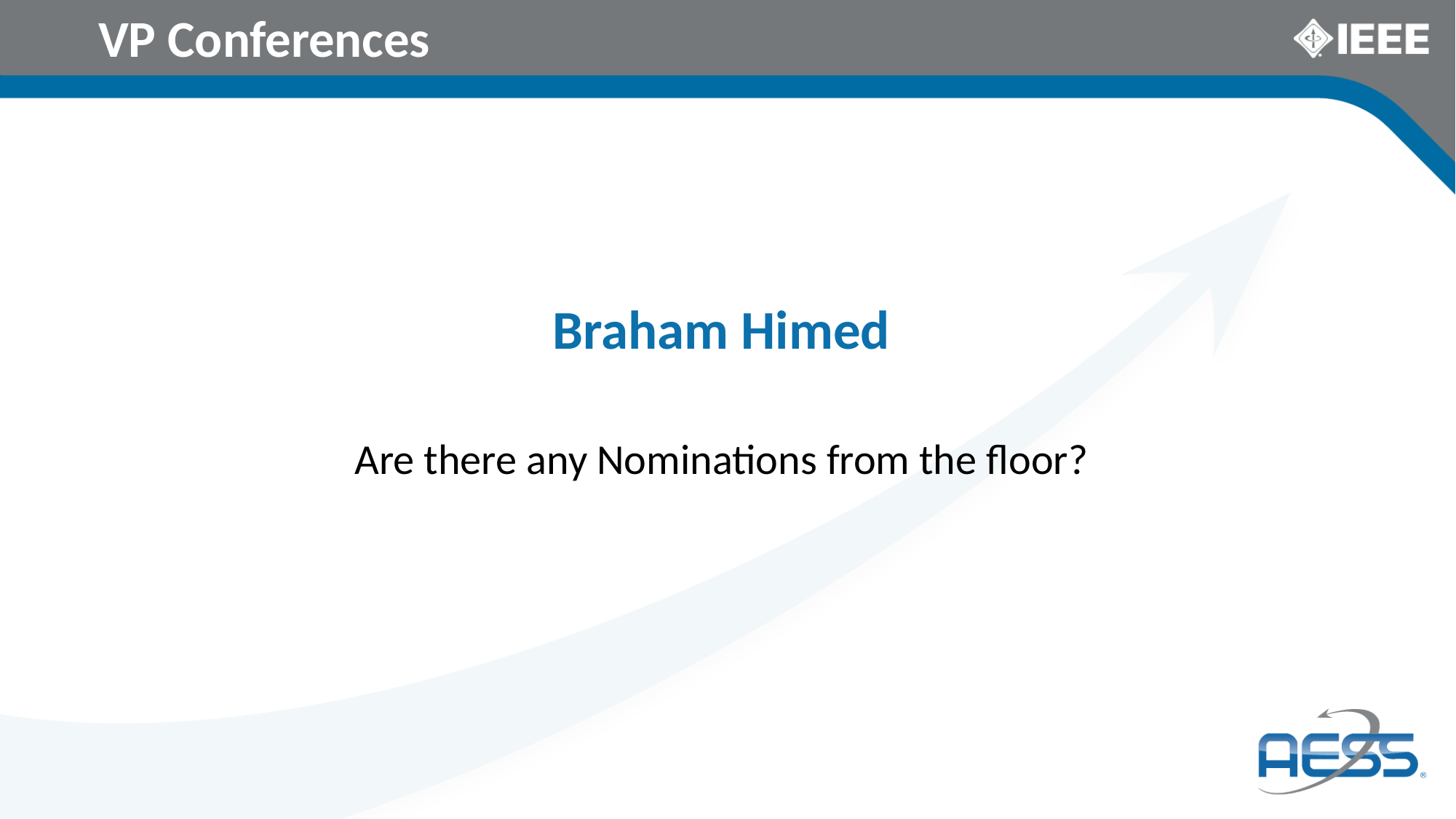

# VP Conferences

Braham Himed

Are there any Nominations from the floor?